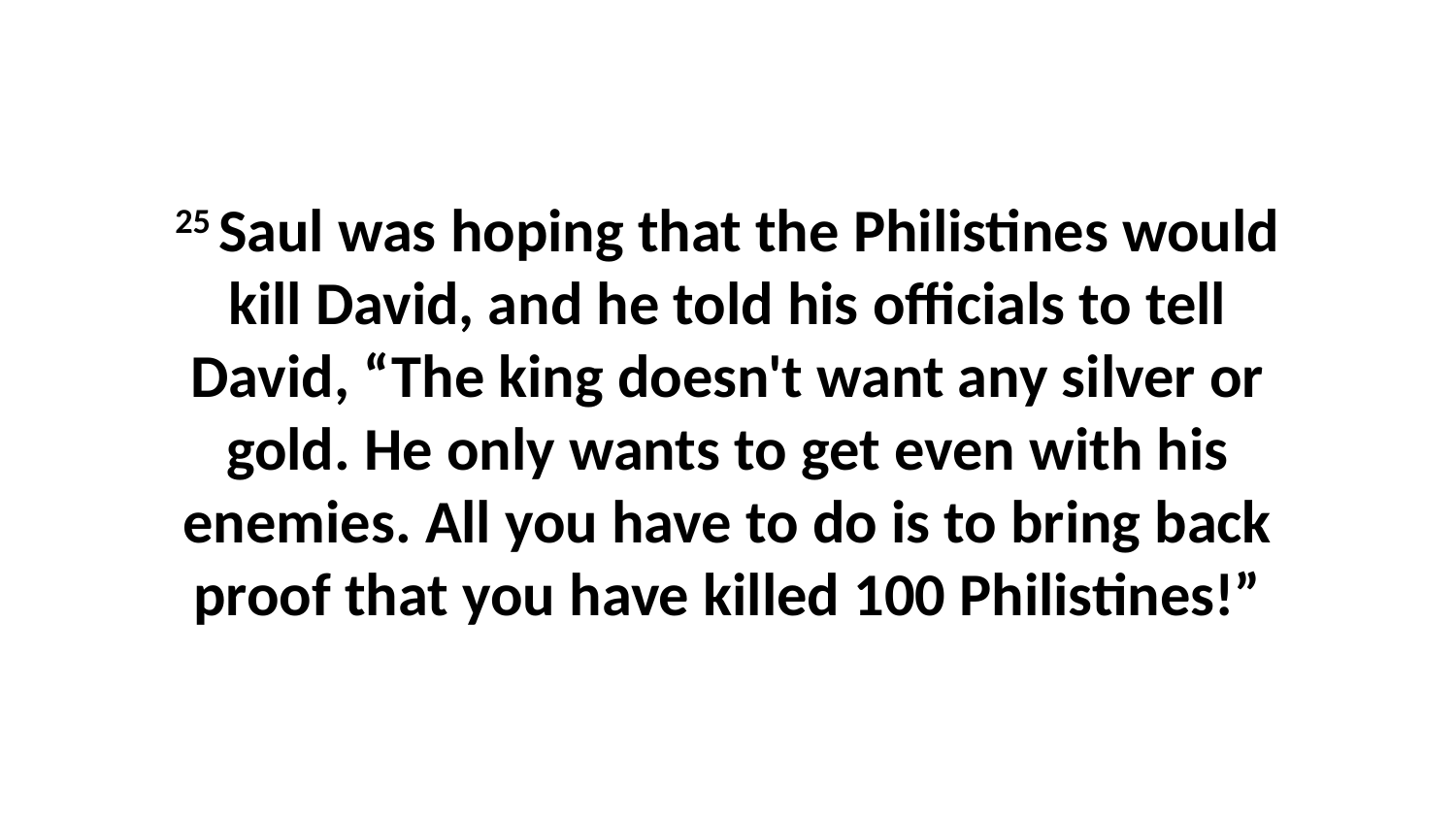

25 Saul was hoping that the Philistines would kill David, and he told his officials to tell David, “The king doesn't want any silver or gold. He only wants to get even with his enemies. All you have to do is to bring back proof that you have killed 100 Philistines!”